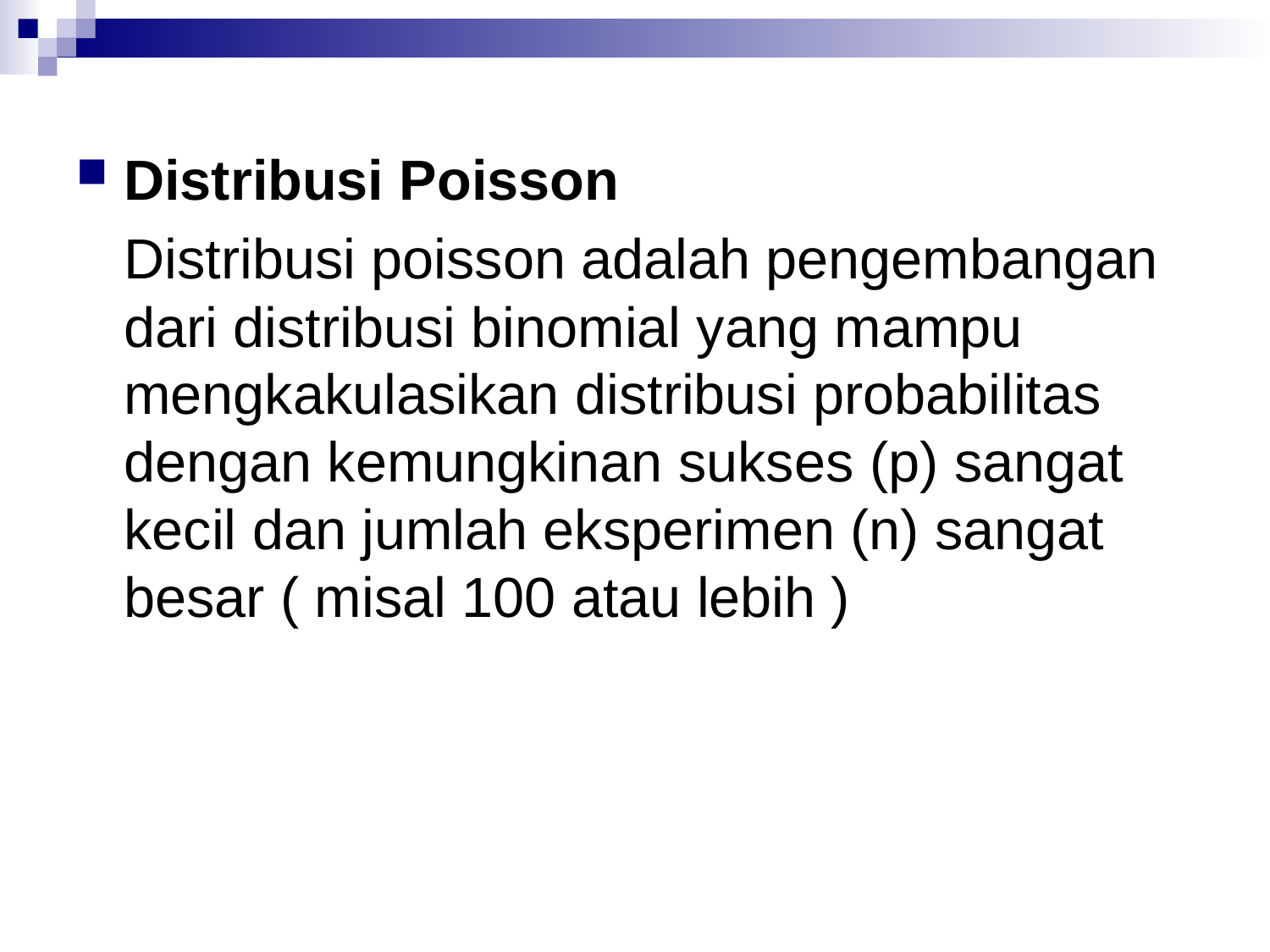

Distribusi Poisson
	Distribusi poisson adalah pengembangan dari distribusi binomial yang mampu mengkakulasikan distribusi probabilitas dengan kemungkinan sukses (p) sangat kecil dan jumlah eksperimen (n) sangat besar ( misal 100 atau lebih )